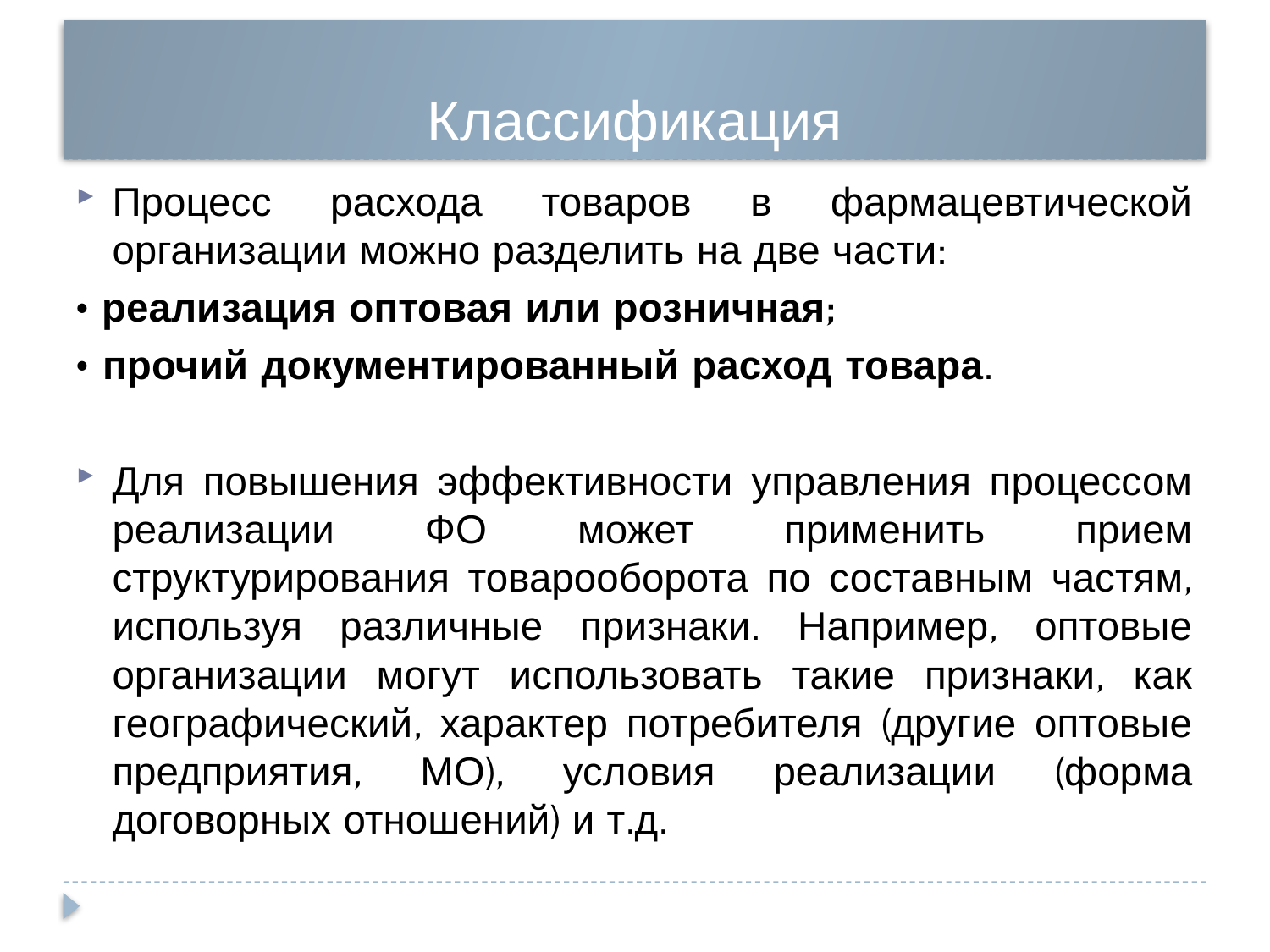

# Классификация
Процесс расхода товаров в фармацевтической организации можно разделить на две части:
• реализация оптовая или розничная;
• прочий документированный расход товара.

Для повышения эффективности управления процессом реализации ФО может применить прием структурирования товарооборота по составным частям, используя различные признаки. Например, оптовые организации могут использовать такие признаки, как географический, характер потребителя (другие оптовые предприятия, МО), условия реализации (форма договорных отношений) и т.д.